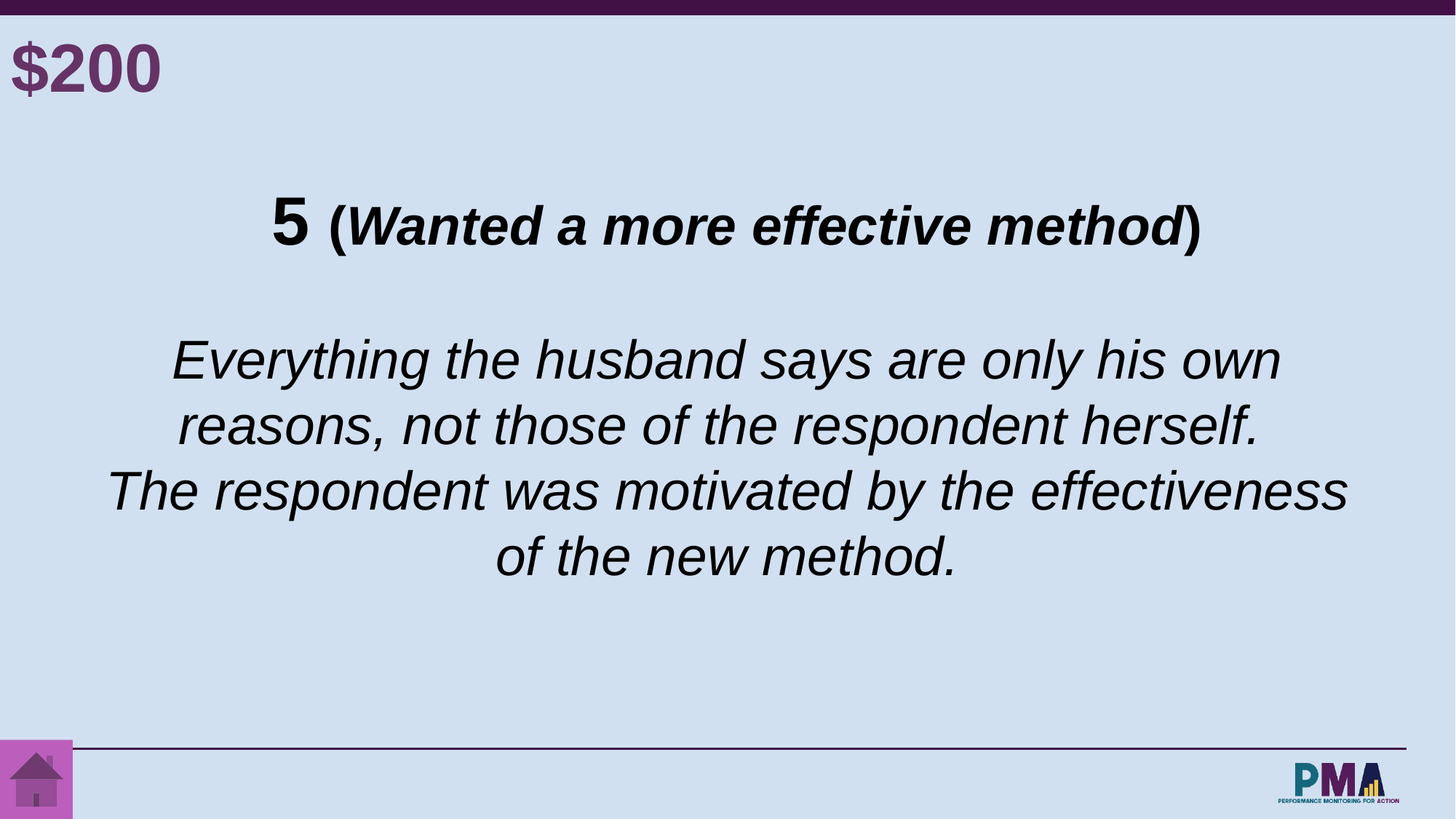

$200
 5 (Wanted a more effective method)

Everything the husband says are only his own reasons, not those of the respondent herself.
The respondent was motivated by the effectiveness of the new method.